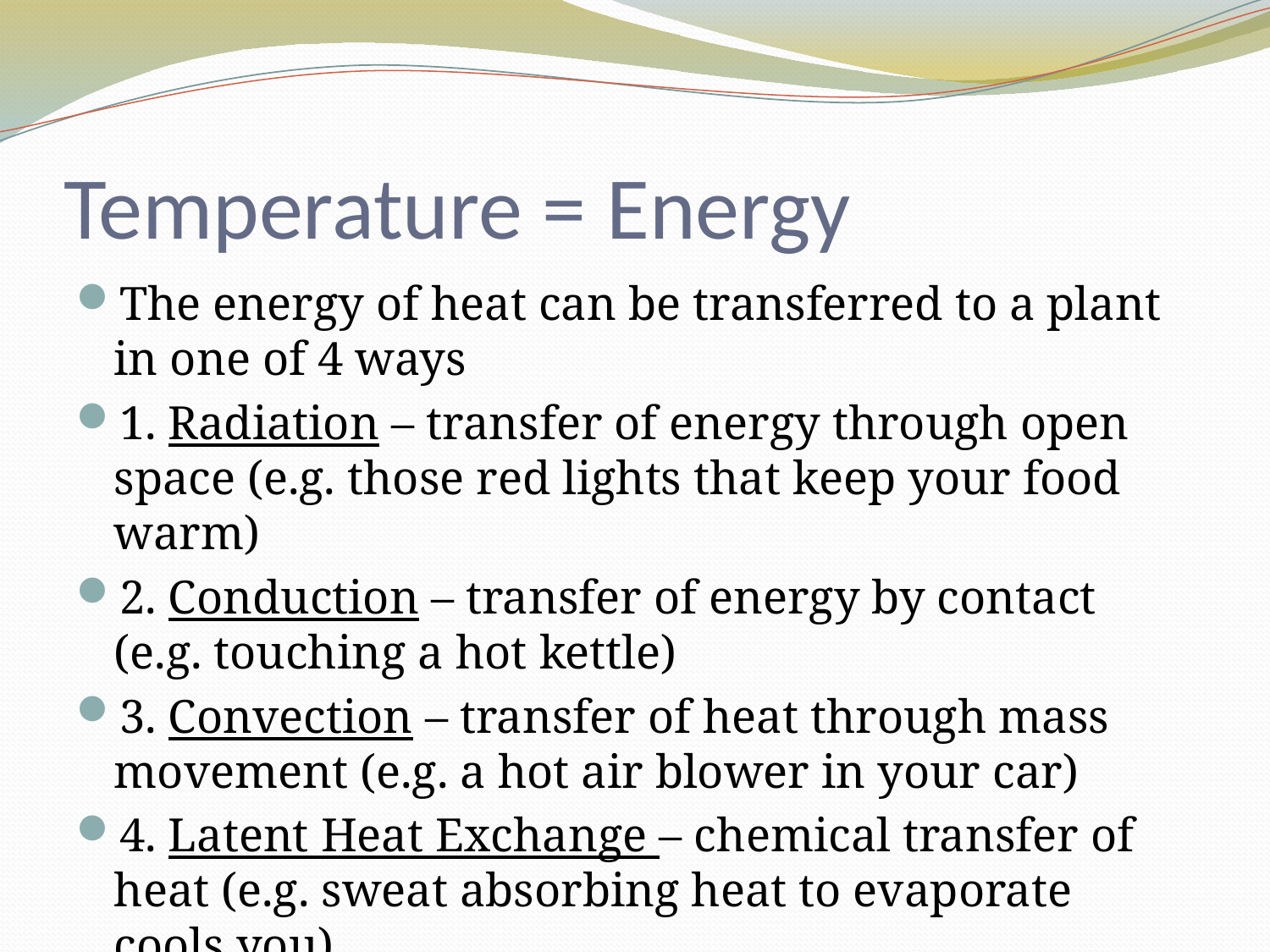

# Temperature = Energy
The energy of heat can be transferred to a plant in one of 4 ways
1. Radiation – transfer of energy through open space (e.g. those red lights that keep your food warm)
2. Conduction – transfer of energy by contact (e.g. touching a hot kettle)
3. Convection – transfer of heat through mass movement (e.g. a hot air blower in your car)
4. Latent Heat Exchange – chemical transfer of heat (e.g. sweat absorbing heat to evaporate cools you)